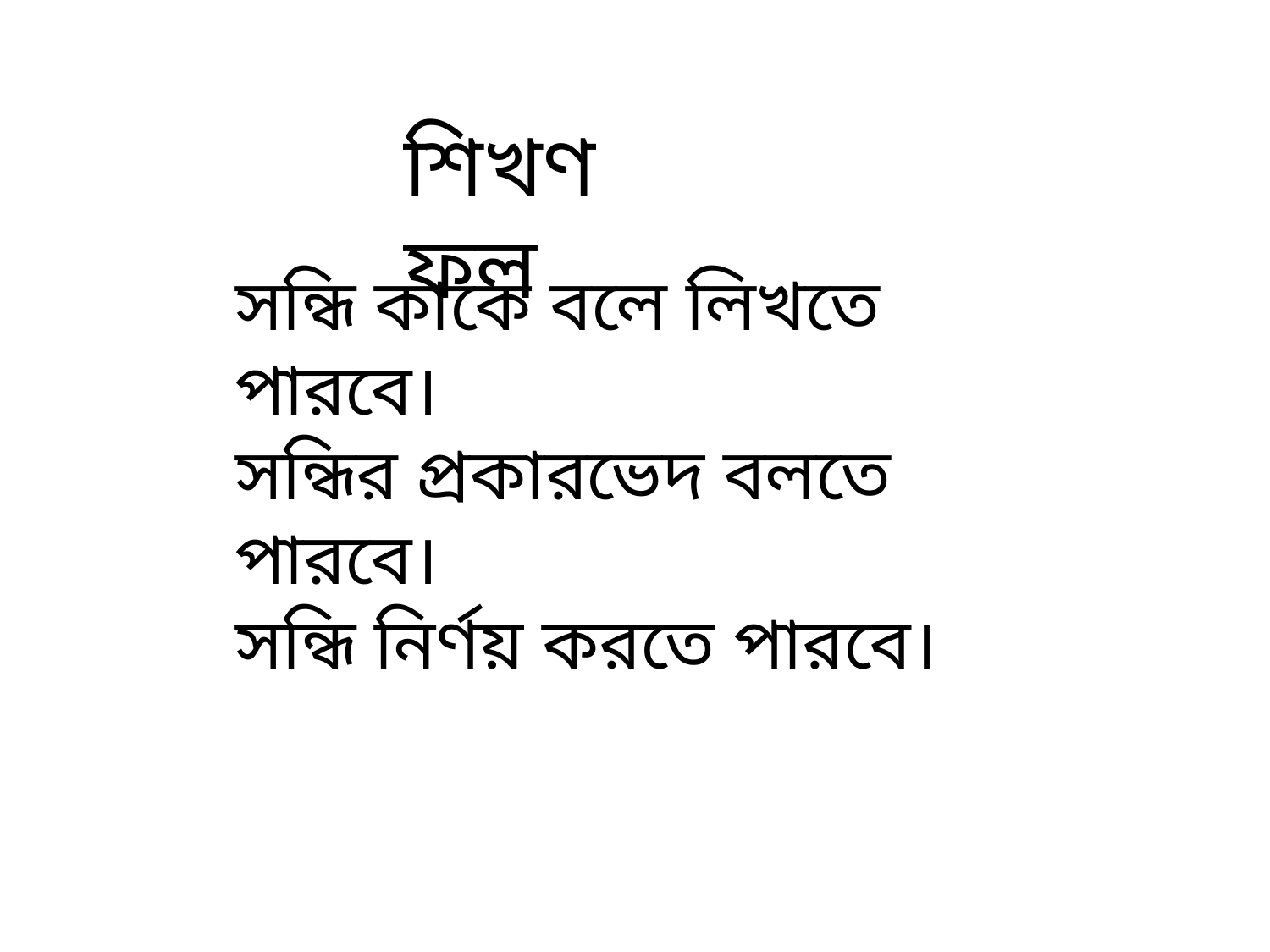

শিখণ ফল
সন্ধি কাকে বলে লিখতে পারবে।
সন্ধির প্রকারভেদ বলতে পারবে।
সন্ধি নির্ণয় করতে পারবে।